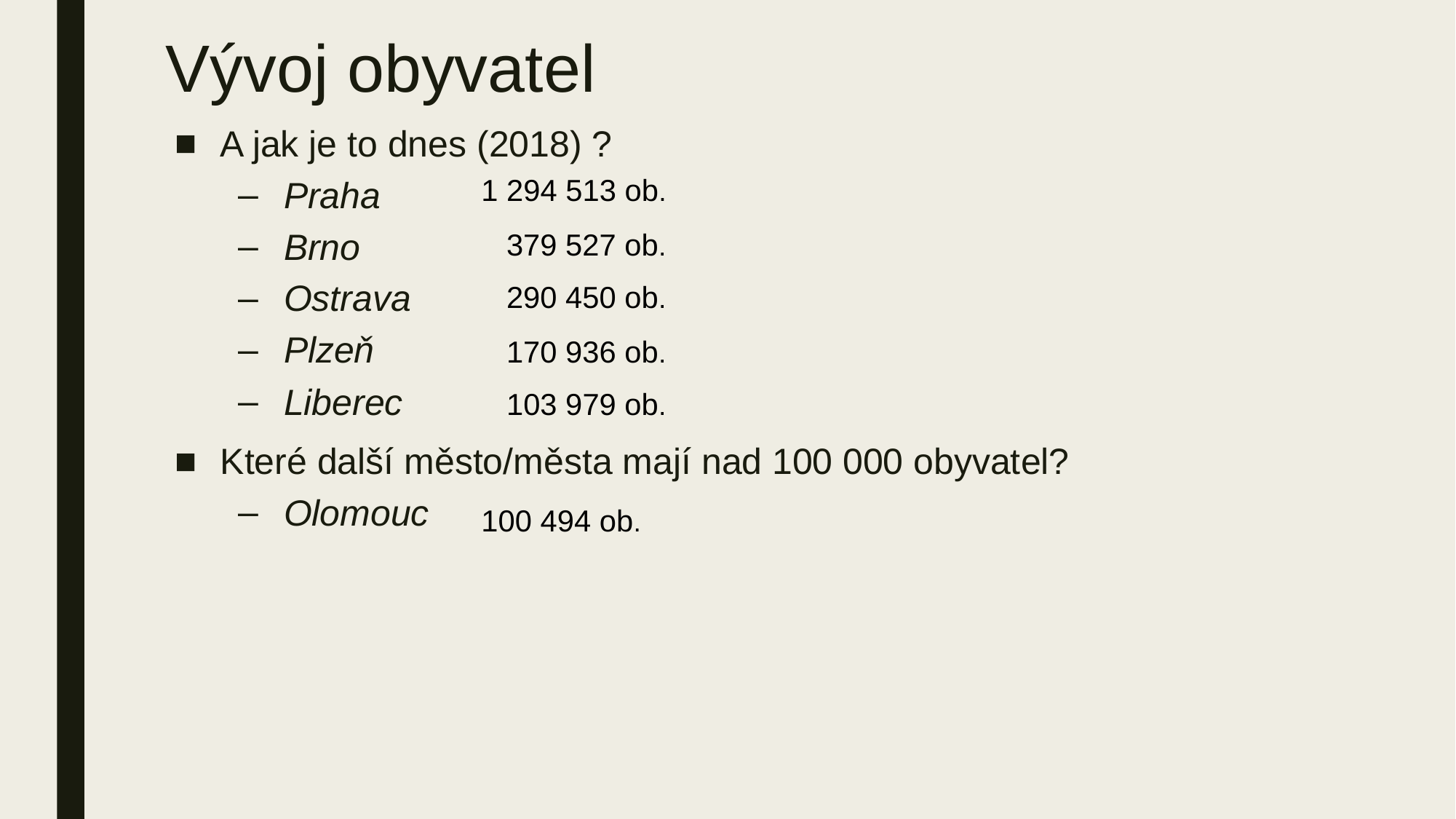

# Vývoj obyvatel
A jak je to dnes (2018) ?
Praha
Brno
Ostrava
Plzeň
Liberec
Které další město/města mají nad 100 000 obyvatel?
Olomouc

1 294 513 ob.
   379 527 ob.
   290 450 ob.
   170 936 ob.
   103 979 ob.
100 494 ob.